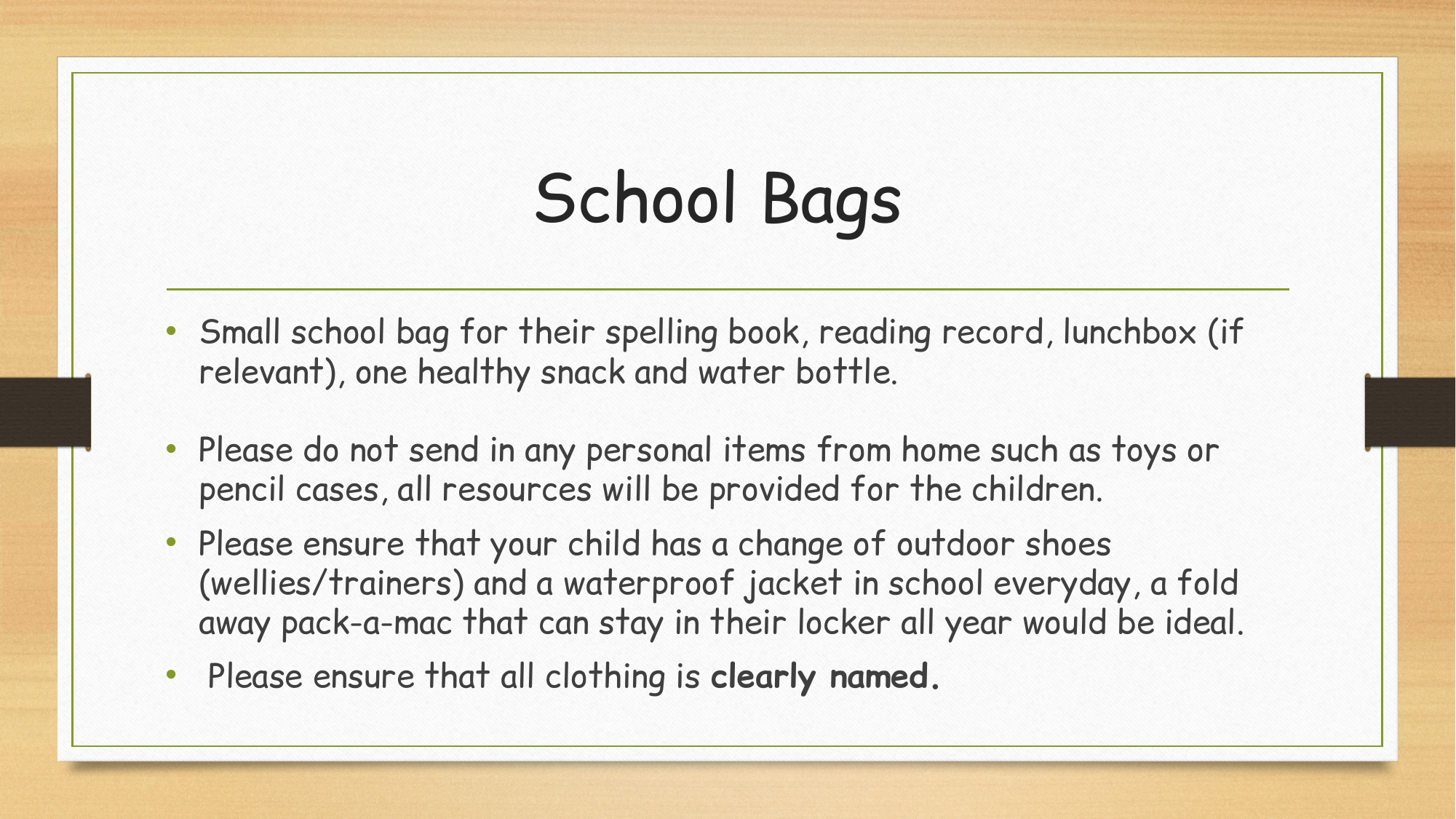

# School Bags
Small school bag for their spelling book, reading record, lunchbox (if relevant), one healthy snack and water bottle.

Please do not send in any personal items from home such as toys or pencil cases, all resources will be provided for the children.
Please ensure that your child has a change of outdoor shoes (wellies/trainers) and a waterproof jacket in school everyday, a fold away pack-a-mac that can stay in their locker all year would be ideal.
 Please ensure that all clothing is clearly named.